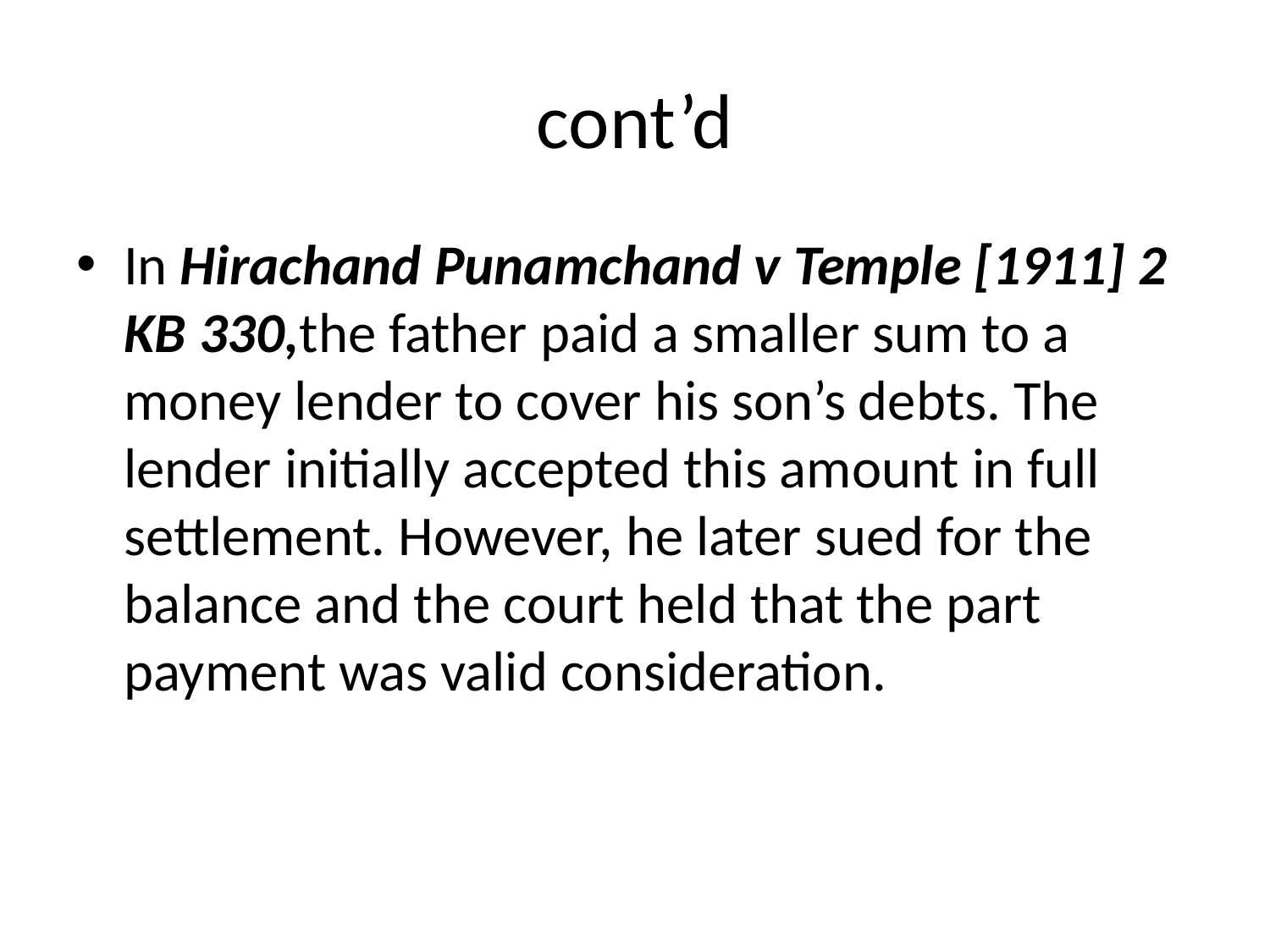

# cont’d
In Hirachand Punamchand v Temple [1911] 2 KB 330,the father paid a smaller sum to a money lender to cover his son’s debts. The lender initially accepted this amount in full settlement. However, he later sued for the balance and the court held that the part payment was valid consideration.